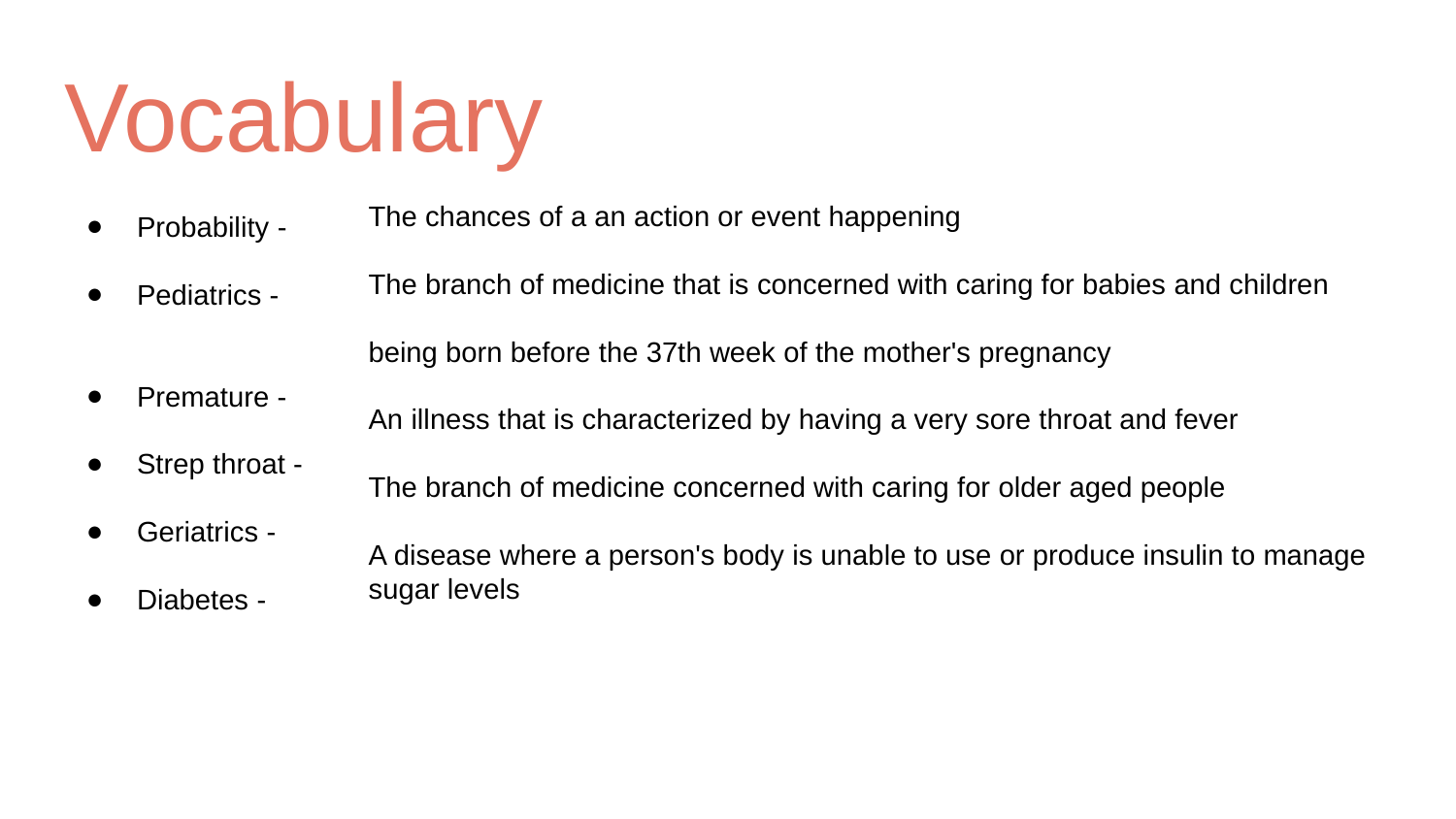

# Vocabulary
The chances of a an action or event happening

The branch of medicine that is concerned with caring for babies and children

being born before the 37th week of the mother's pregnancy

An illness that is characterized by having a very sore throat and fever

The branch of medicine concerned with caring for older aged people

A disease where a person's body is unable to use or produce insulin to manage sugar levels

Probability -

Pediatrics -

Premature -

Strep throat -

Geriatrics -

Diabetes -